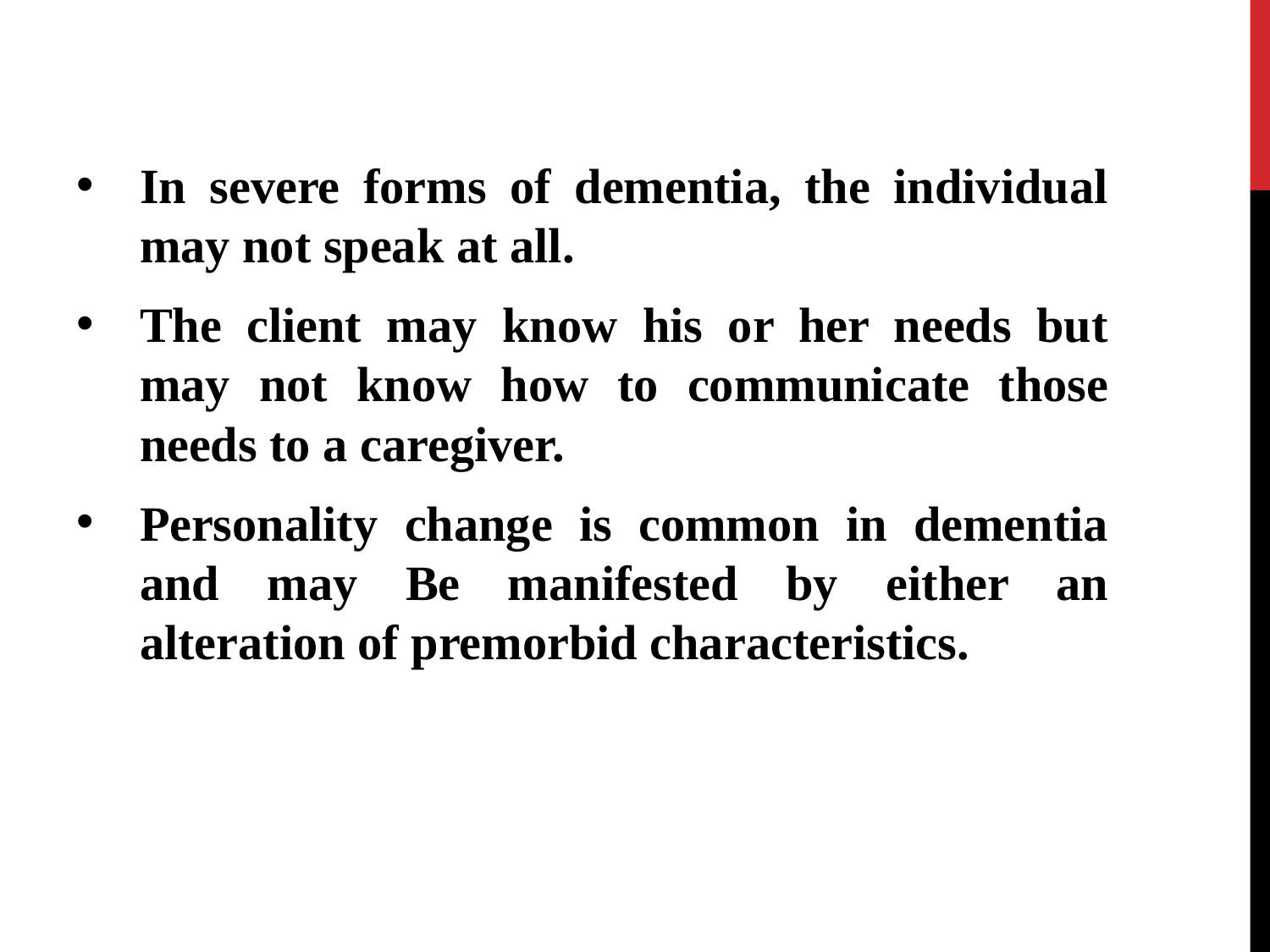

#
In severe forms of dementia, the individual may not speak at all.
The client may know his or her needs but may not know how to communicate those needs to a caregiver.
Personality change is common in dementia and may Be manifested by either an alteration of premorbid characteristics.